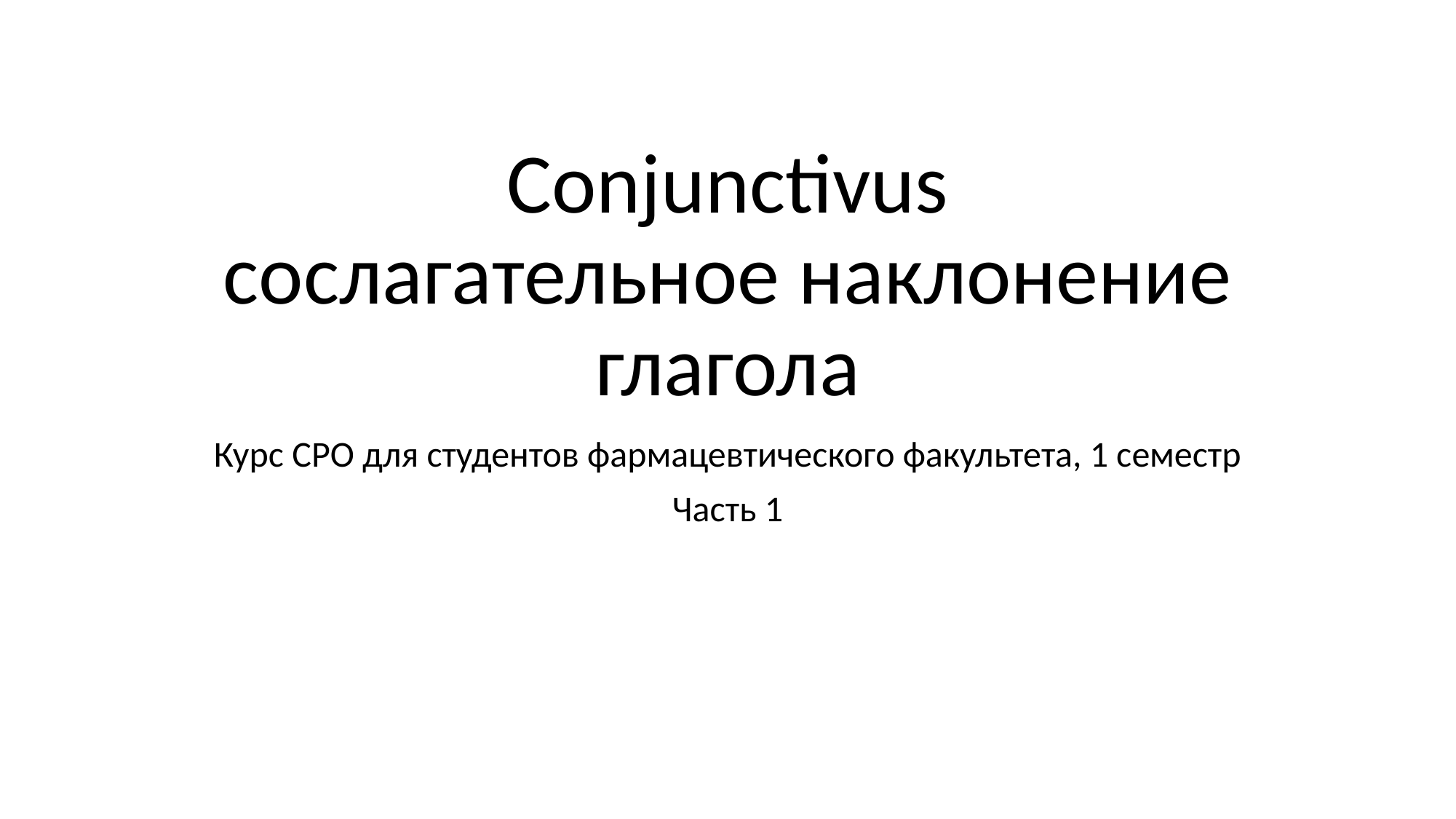

# Conjunctivus сослагательное наклонение глагола
Курс СРО для студентов фармацевтического факультета, 1 семестр
Часть 1